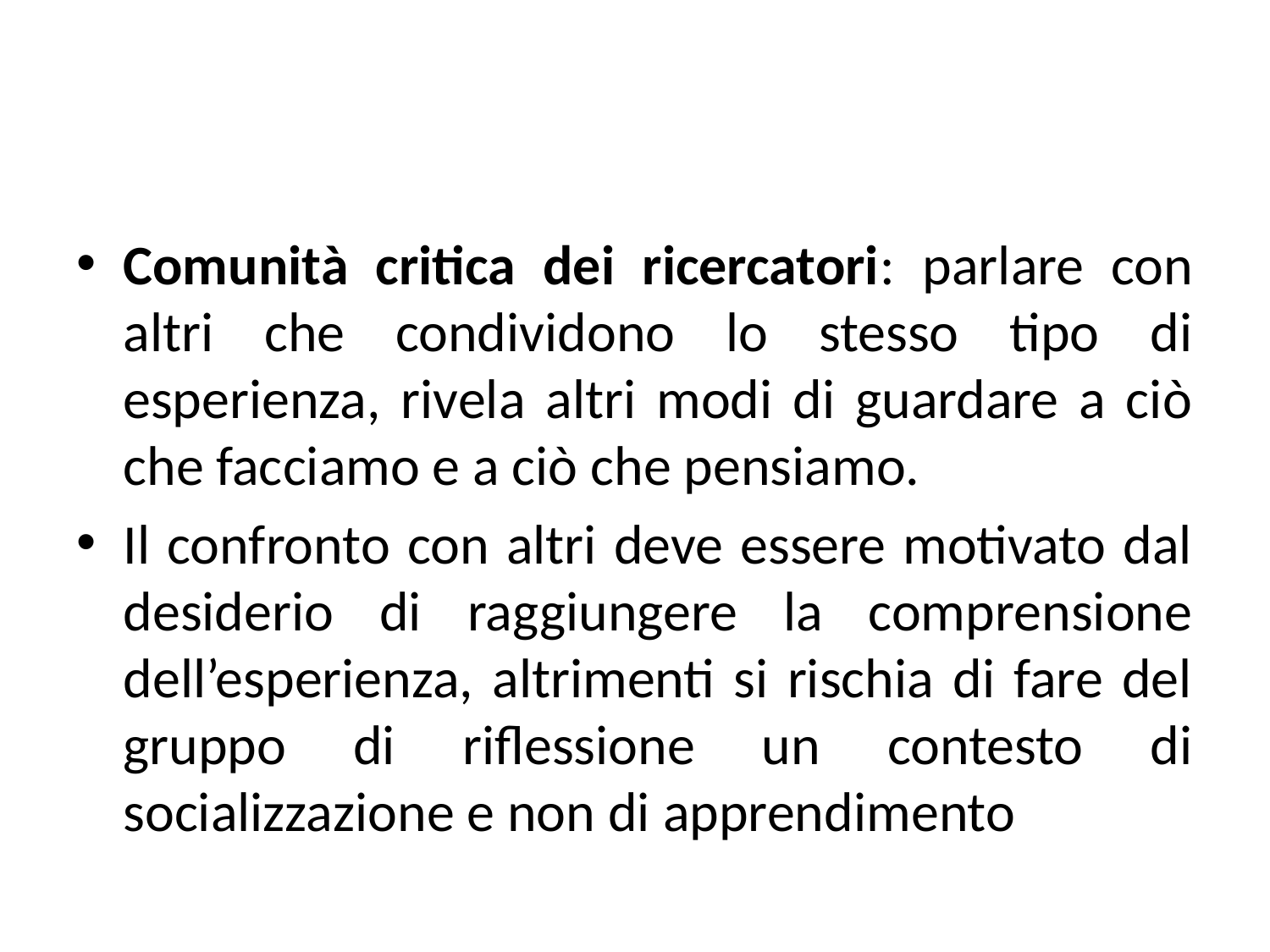

Comunità critica dei ricercatori: parlare con altri che condividono lo stesso tipo di esperienza, rivela altri modi di guardare a ciò che facciamo e a ciò che pensiamo.
Il confronto con altri deve essere motivato dal desiderio di raggiungere la comprensione dell’esperienza, altrimenti si rischia di fare del gruppo di riflessione un contesto di socializzazione e non di apprendimento